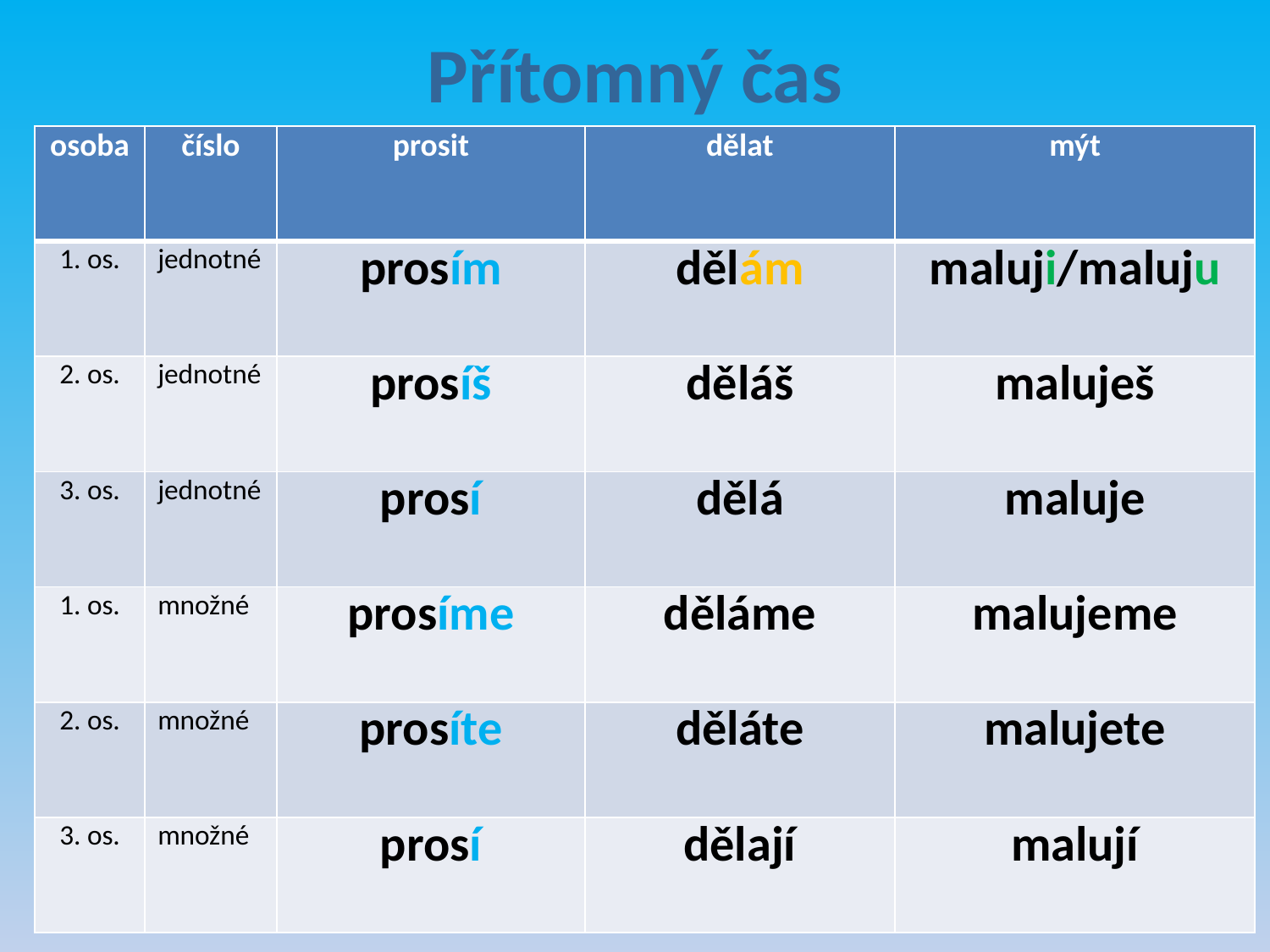

Přítomný čas
| osoba | číslo | prosit | dělat | mýt |
| --- | --- | --- | --- | --- |
| 1. os. | jednotné | prosím | dělám | maluji/maluju |
| 2. os. | jednotné | prosíš | děláš | maluješ |
| 3. os. | jednotné | prosí | dělá | maluje |
| 1. os. | množné | prosíme | děláme | malujeme |
| 2. os. | množné | prosíte | děláte | malujete |
| 3. os. | množné | prosí | dělají | malují |